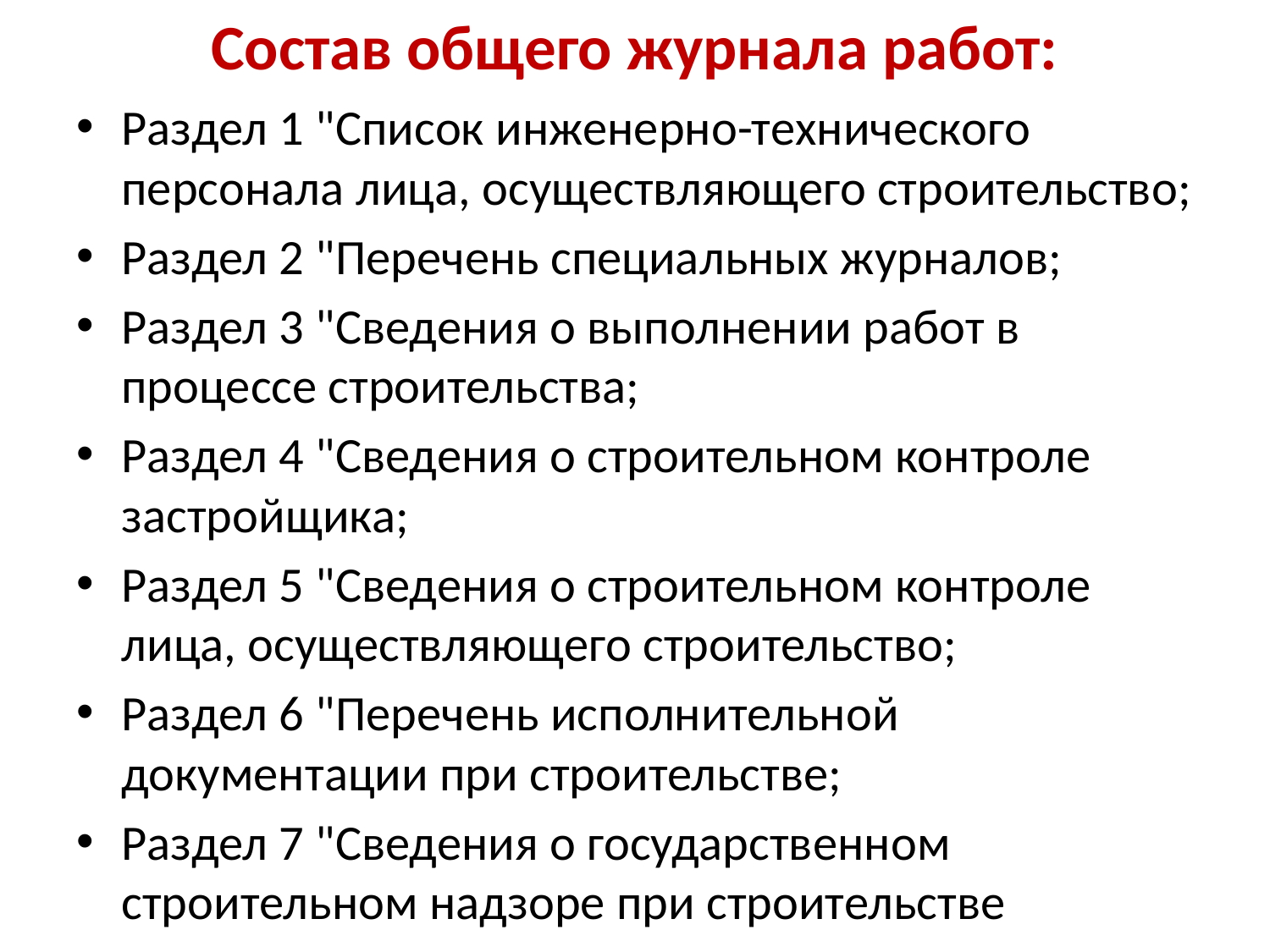

# Состав общего журнала работ:
Раздел 1 "Список инженерно-технического персонала лица, осуществляющего строительство;
Раздел 2 "Перечень специальных журналов;
Раздел 3 "Сведения о выполнении работ в процессе строительства;
Раздел 4 "Сведения о строительном контроле застройщика;
Раздел 5 "Сведения о строительном контроле лица, осуществляющего строительство;
Раздел 6 "Перечень исполнительной документации при строительстве;
Раздел 7 "Сведения о государственном строительном надзоре при строительстве